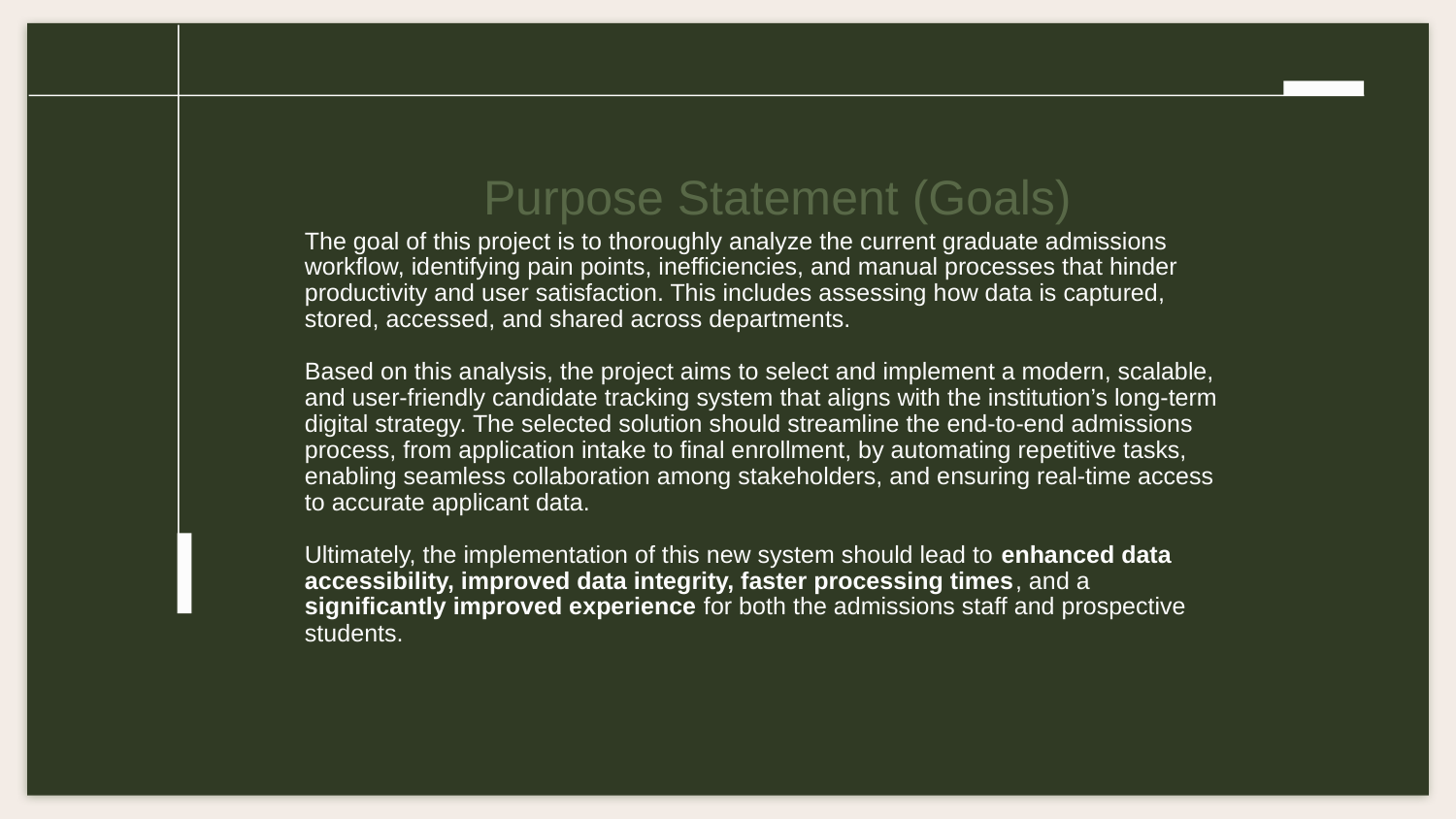

Purpose Statement (Goals)
# The goal of this project is to thoroughly analyze the current graduate admissions workflow, identifying pain points, inefficiencies, and manual processes that hinder productivity and user satisfaction. This includes assessing how data is captured, stored, accessed, and shared across departments. Based on this analysis, the project aims to select and implement a modern, scalable, and user-friendly candidate tracking system that aligns with the institution’s long-term digital strategy. The selected solution should streamline the end-to-end admissions process, from application intake to final enrollment, by automating repetitive tasks, enabling seamless collaboration among stakeholders, and ensuring real-time access to accurate applicant data. Ultimately, the implementation of this new system should lead to enhanced data accessibility, improved data integrity, faster processing times, and a significantly improved experience for both the admissions staff and prospective students.